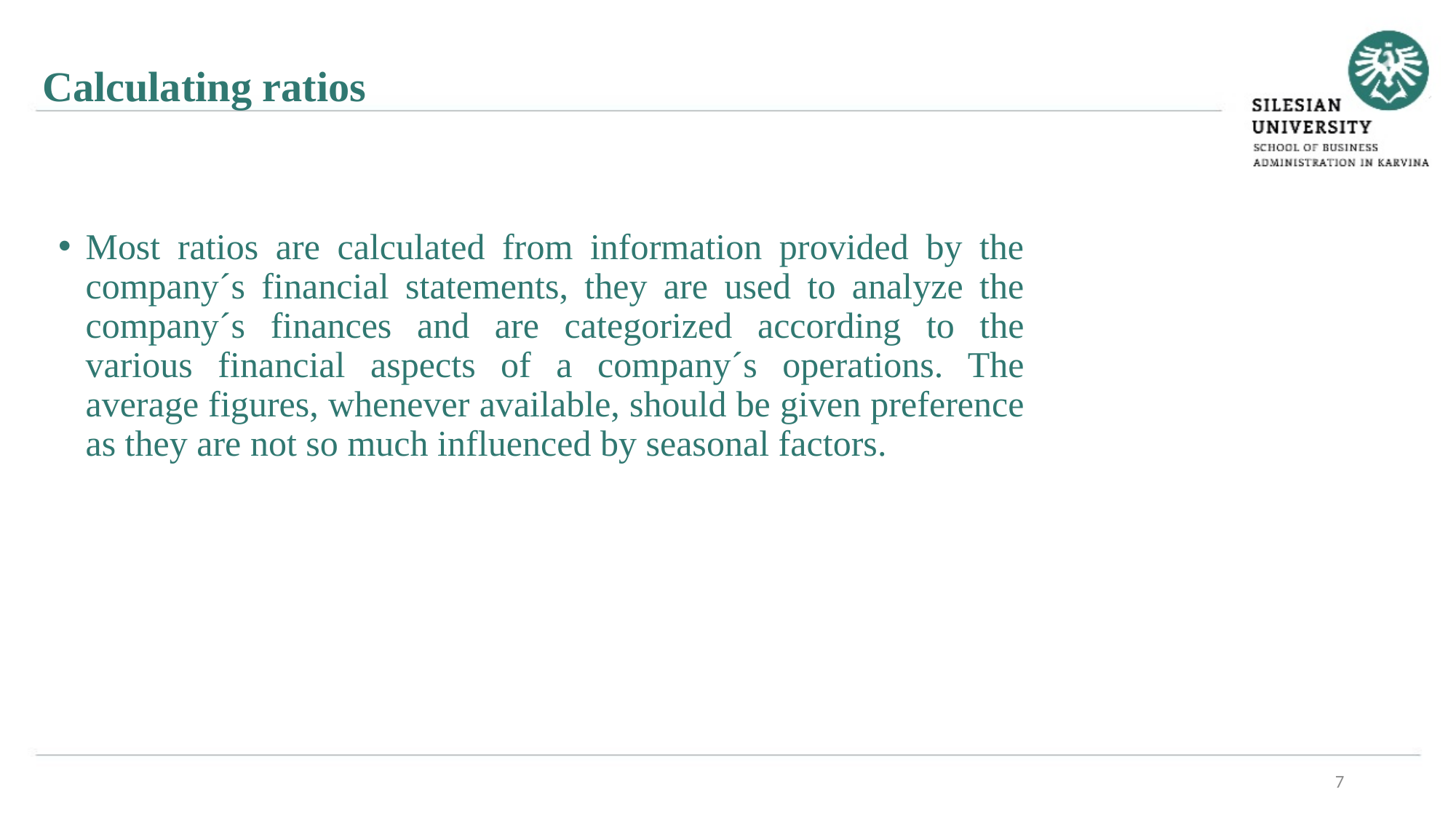

Calculating ratios

Most ratios are calculated from information provided by the company´s financial statements, they are used to analyze the company´s finances and are categorized according to the various financial aspects of a company´s operations. The average figures, whenever available, should be given preference as they are not so much influenced by seasonal factors.
7